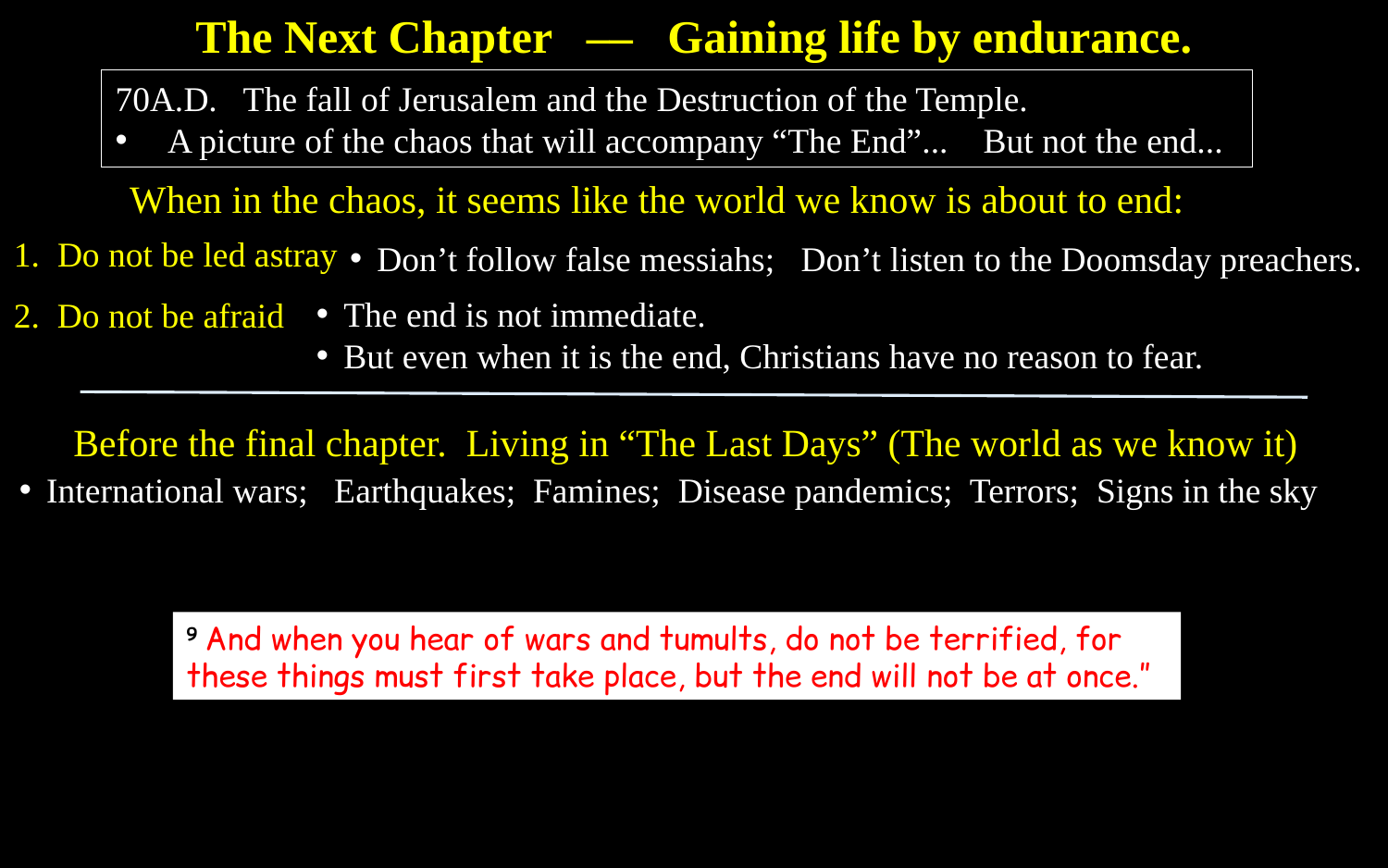

The Next Chapter   ––   Gaining life by endurance.
70A.D.   The fall of Jerusalem and the Destruction of the Temple.
 A picture of the chaos that will accompany “The End”...    But not the end...
When in the chaos, it seems like the world we know is about to end:
1.  Do not be led astray
Don’t follow false messiahs;   Don’t listen to the Doomsday preachers.
The end is not immediate.
But even when it is the end, Christians have no reason to fear.
2.  Do not be afraid
Before the final chapter.  Living in “The Last Days” (The world as we know it)
International wars;   Earthquakes;  Famines;  Disease pandemics;  Terrors;  Signs in the sky
9 And when you hear of wars and tumults, do not be terrified, for these things must first take place, but the end will not be at once.”